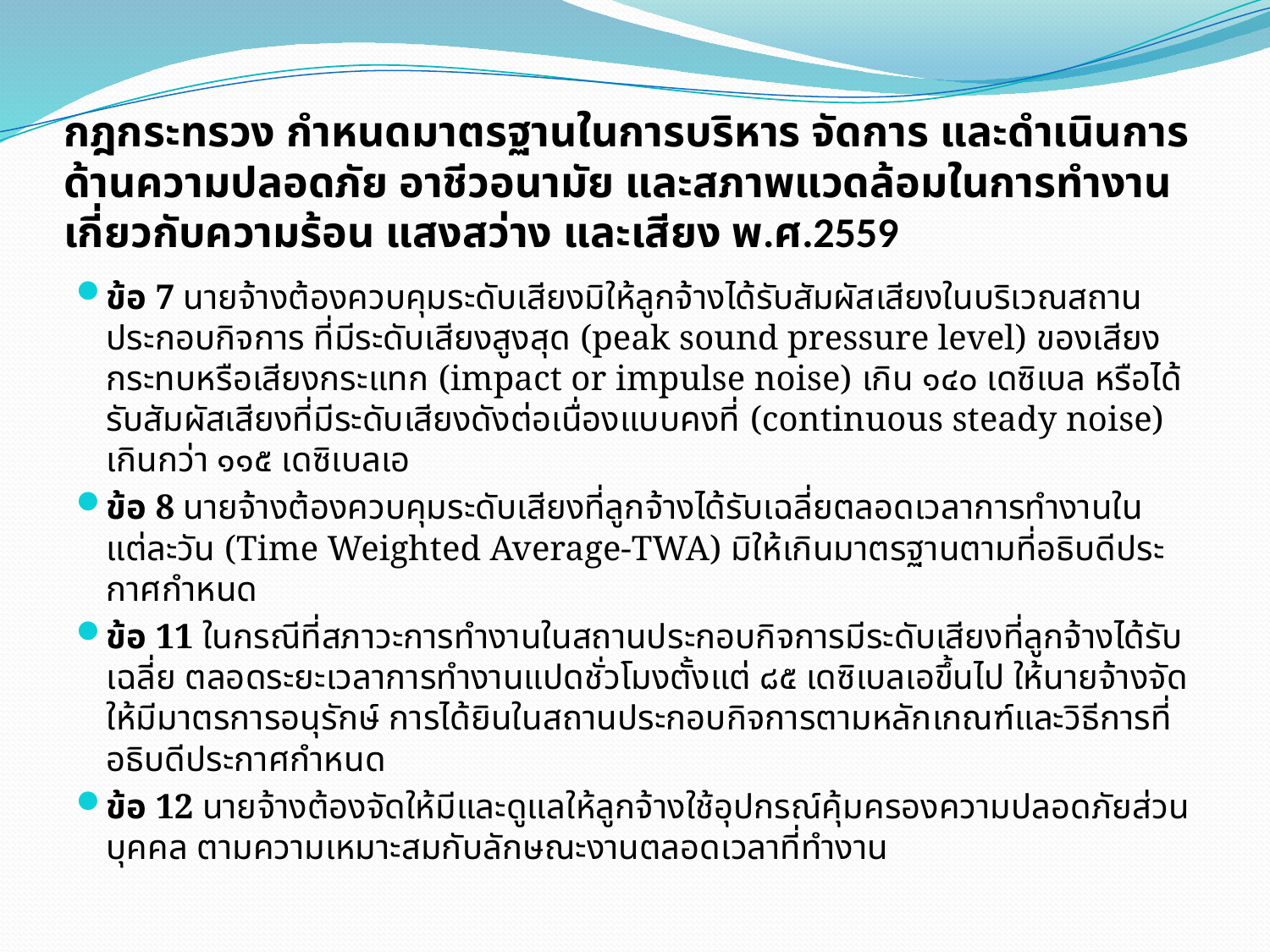

# กฎกระทรวง กําหนดมาตรฐานในการบริหาร จัดการ และดําเนินการด้านความปลอดภัย อาชีวอนามัย และสภาพแวดล้อมในการทํางานเกี่ยวกับความร้อน แสงสว่าง และเสียง พ.ศ.2559
ข้อ 7 นายจ้างต้องควบคุมระดับเสียงมิให้ลูกจ้างได้รับสัมผัสเสียงในบริเวณสถานประกอบกิจการ ที่มีระดับเสียงสูงสุด (peak sound pressure level) ของเสียงกระทบหรือเสียงกระแทก (impact or impulse noise) เกิน ๑๔๐ เดซิเบล หรือได้รับสัมผัสเสียงที่มีระดับเสียงดังต่อเนื่องแบบคงที่ (continuous steady noise) เกินกว่า ๑๑๕ เดซิเบลเอ
ข้อ 8 นายจ้างต้องควบคุมระดับเสียงที่ลูกจ้างได้รับเฉลี่ยตลอดเวลาการทํางานในแต่ละวัน (Time Weighted Average-TWA) มิให้เกินมาตรฐานตามที่อธิบดีประกาศกําหนด
ข้อ 11 ในกรณีที่สภาวะการทํางานในสถานประกอบกิจการมีระดับเสียงที่ลูกจ้างได้รับเฉลี่ย ตลอดระยะเวลาการทํางานแปดชั่วโมงตั้งแต่ ๘๕ เดซิเบลเอขึ้นไป ให้นายจ้างจัดให้มีมาตรการอนุรักษ์ การได้ยินในสถานประกอบกิจการตามหลักเกณฑ์และวิธีการที่อธิบดีประกาศกําหนด
ข้อ 12 นายจ้างต้องจัดให้มีและดูแลให้ลูกจ้างใช้อุปกรณ์คุ้มครองความปลอดภัยส่วนบุคคล ตามความเหมาะสมกับลักษณะงานตลอดเวลาที่ทํางาน